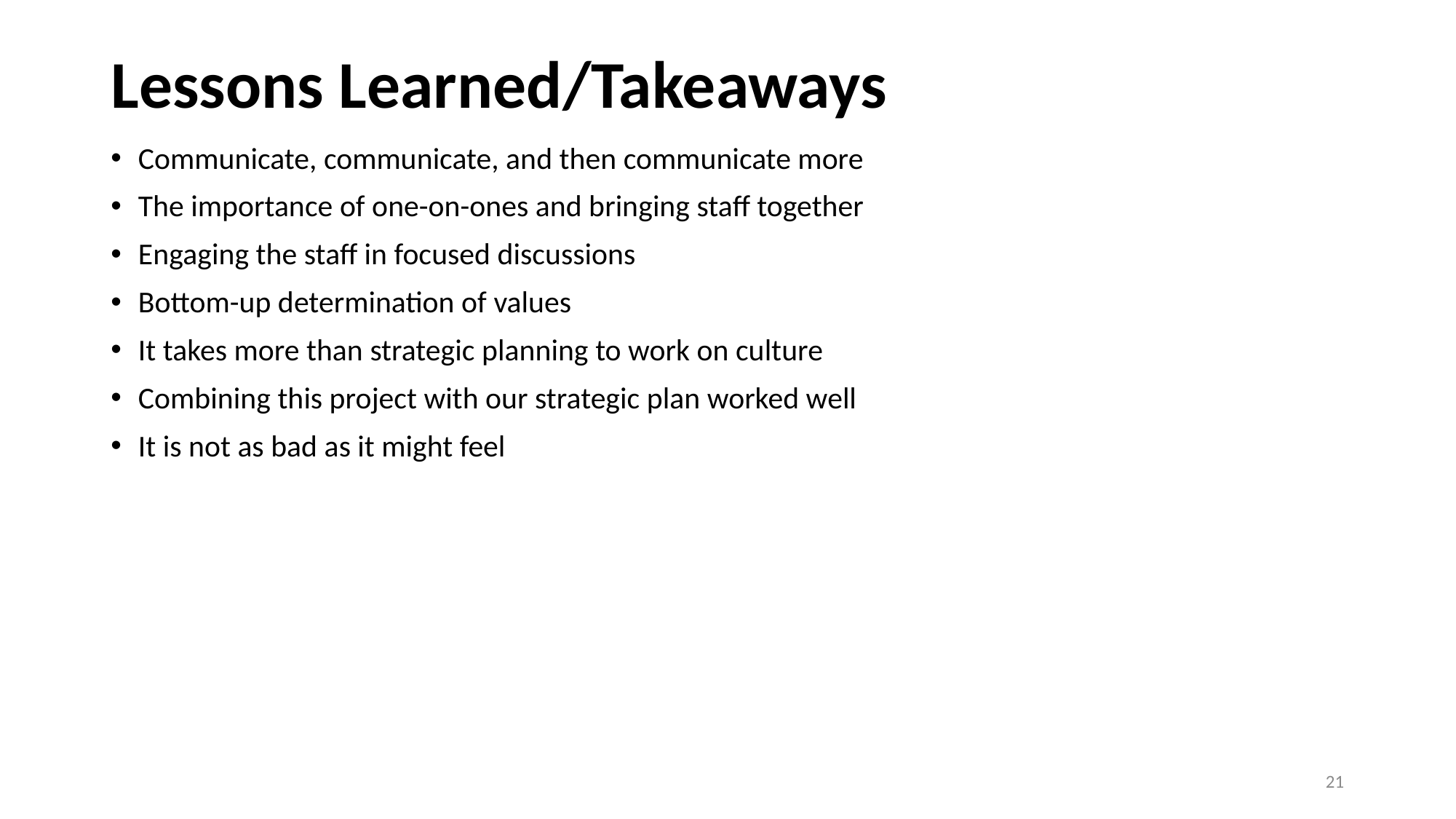

# Lessons Learned/Takeaways
Communicate, communicate, and then communicate more
The importance of one-on-ones and bringing staff together
Engaging the staff in focused discussions
Bottom-up determination of values
It takes more than strategic planning to work on culture
Combining this project with our strategic plan worked well
It is not as bad as it might feel
21